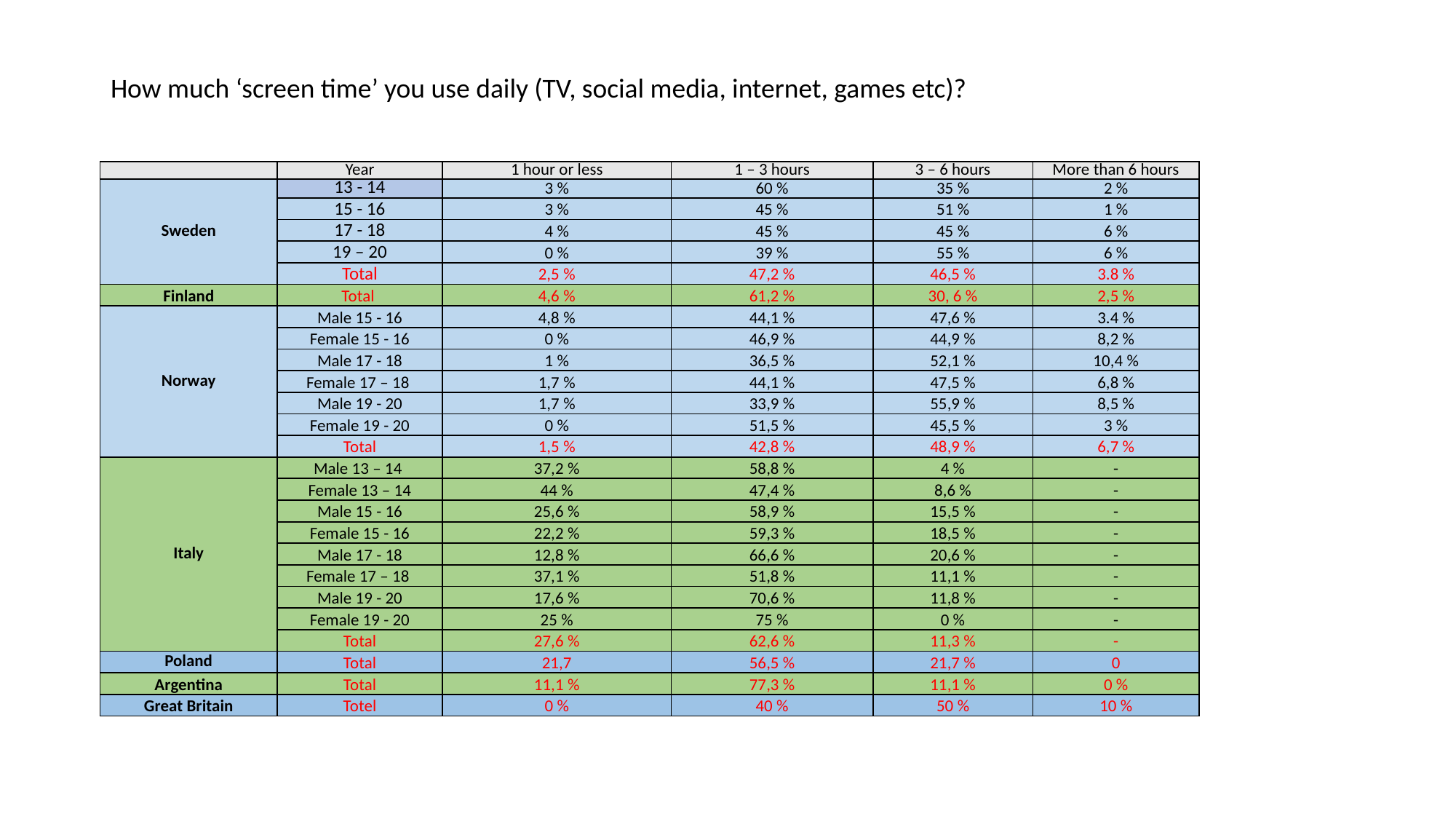

#
How much ‘screen time’ you use daily (TV, social media, internet, games etc)?
|  | Year | 1 hour or less | 1 – 3 hours | 3 – 6 hours | More than 6 hours |
| --- | --- | --- | --- | --- | --- |
| Sweden | 13 - 14 | 3 % | 60 % | 35 % | 2 % |
|  | 15 - 16 | 3 % | 45 % | 51 % | 1 % |
|  | 17 - 18 | 4 % | 45 % | 45 % | 6 % |
|  | 19 – 20 | 0 % | 39 % | 55 % | 6 % |
|  | Total | 2,5 % | 47,2 % | 46,5 % | 3.8 % |
| Finland | Total | 4,6 % | 61,2 % | 30, 6 % | 2,5 % |
| Norway | Male 15 - 16 | 4,8 % | 44,1 % | 47,6 % | 3.4 % |
|  | Female 15 - 16 | 0 % | 46,9 % | 44,9 % | 8,2 % |
|  | Male 17 - 18 | 1 % | 36,5 % | 52,1 % | 10,4 % |
|  | Female 17 – 18 | 1,7 % | 44,1 % | 47,5 % | 6,8 % |
|  | Male 19 - 20 | 1,7 % | 33,9 % | 55,9 % | 8,5 % |
|  | Female 19 - 20 | 0 % | 51,5 % | 45,5 % | 3 % |
|  | Total | 1,5 % | 42,8 % | 48,9 % | 6,7 % |
| Italy | Male 13 – 14 | 37,2 % | 58,8 % | 4 % | - |
|  | Female 13 – 14 | 44 % | 47,4 % | 8,6 % | - |
|  | Male 15 - 16 | 25,6 % | 58,9 % | 15,5 % | - |
|  | Female 15 - 16 | 22,2 % | 59,3 % | 18,5 % | - |
|  | Male 17 - 18 | 12,8 % | 66,6 % | 20,6 % | - |
|  | Female 17 – 18 | 37,1 % | 51,8 % | 11,1 % | - |
|  | Male 19 - 20 | 17,6 % | 70,6 % | 11,8 % | - |
|  | Female 19 - 20 | 25 % | 75 % | 0 % | - |
|  | Total | 27,6 % | 62,6 % | 11,3 % | - |
| Poland | Total | 21,7 | 56,5 % | 21,7 % | 0 |
| Argentina | Total | 11,1 % | 77,3 % | 11,1 % | 0 % |
| Great Britain | Totel | 0 % | 40 % | 50 % | 10 % |